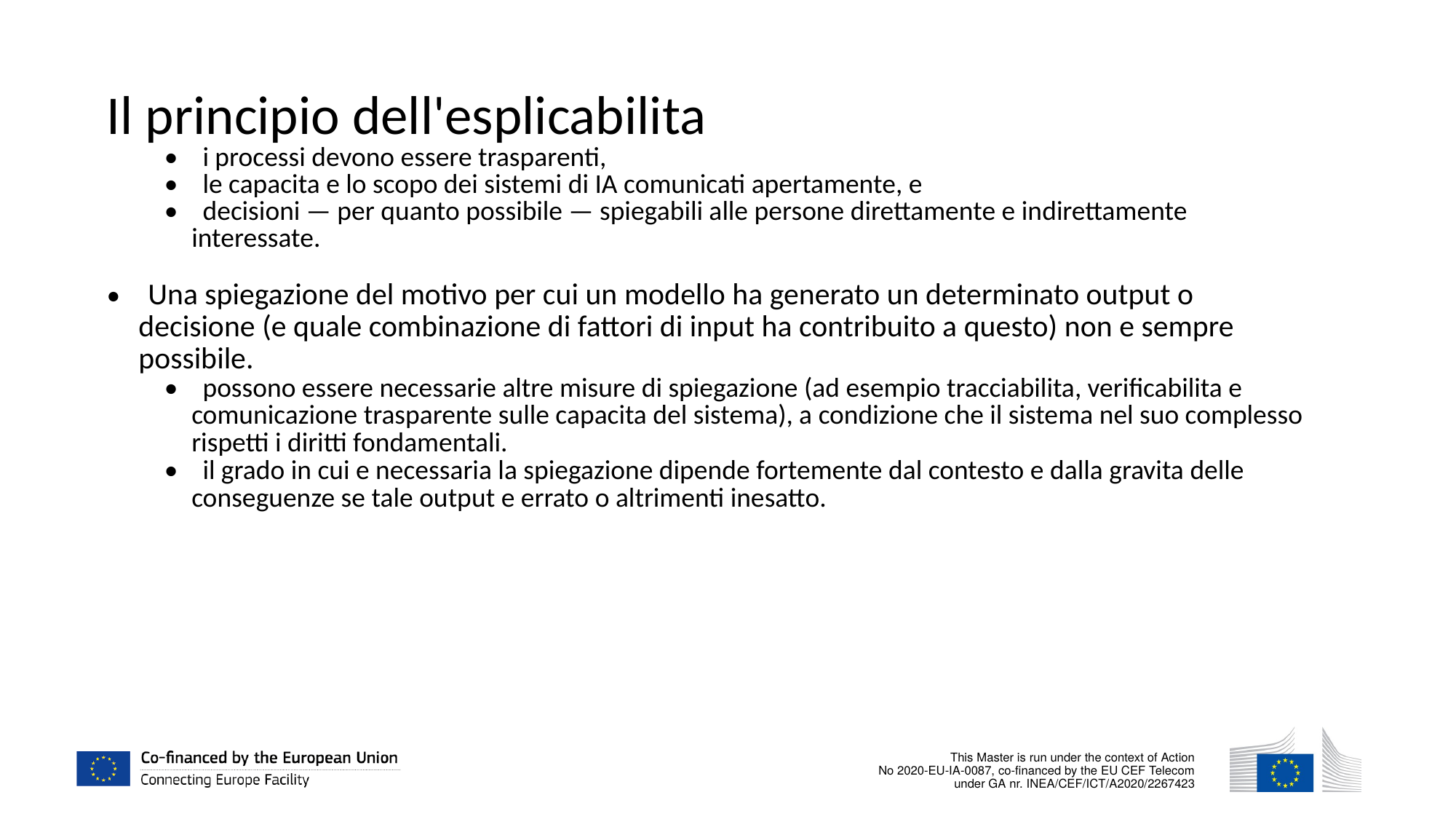

Il principio dell'esplicabilita
•    i processi devono essere trasparenti,
•    le capacita e lo scopo dei sistemi di IA comunicati apertamente, e
•    decisioni — per quanto possibile — spiegabili alle persone direttamente e indirettamente interessate.
•    Una spiegazione del motivo per cui un modello ha generato un determinato output o decisione (e quale combinazione di fattori di input ha contribuito a questo) non e sempre possibile.
•    possono essere necessarie altre misure di spiegazione (ad esempio tracciabilita, verificabilita e comunicazione trasparente sulle capacita del sistema), a condizione che il sistema nel suo complesso rispetti i diritti fondamentali.
•    il grado in cui e necessaria la spiegazione dipende fortemente dal contesto e dalla gravita delle conseguenze se tale output e errato o altrimenti inesatto.